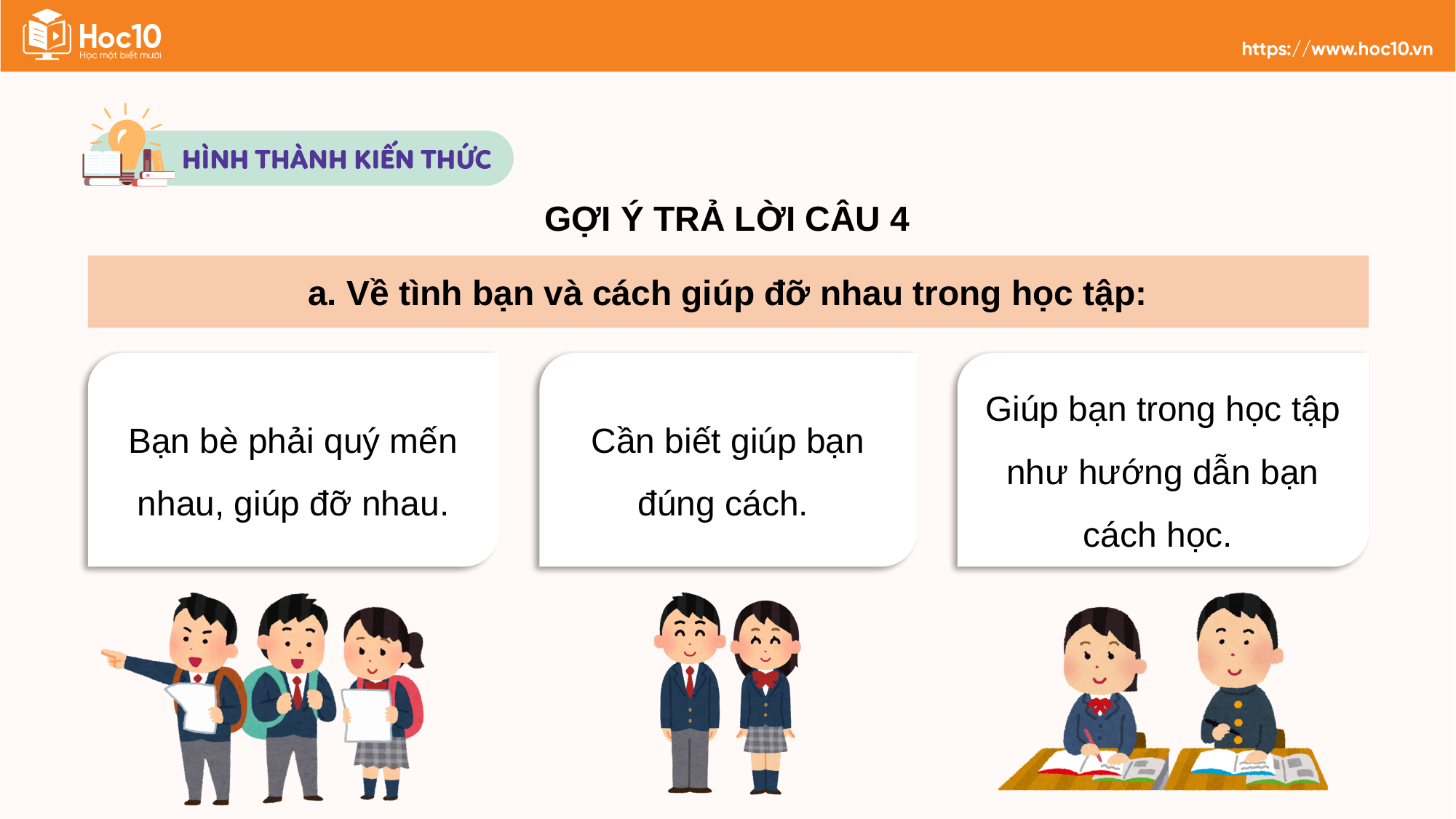

GỢI Ý TRẢ LỜI CÂU 4
a. Về tình bạn và cách giúp đỡ nhau trong học tập:
Giúp bạn trong học tập như hướng dẫn bạn cách học.

Bạn bè phải quý mến nhau, giúp đỡ nhau.

Cần biết giúp bạn đúng cách.